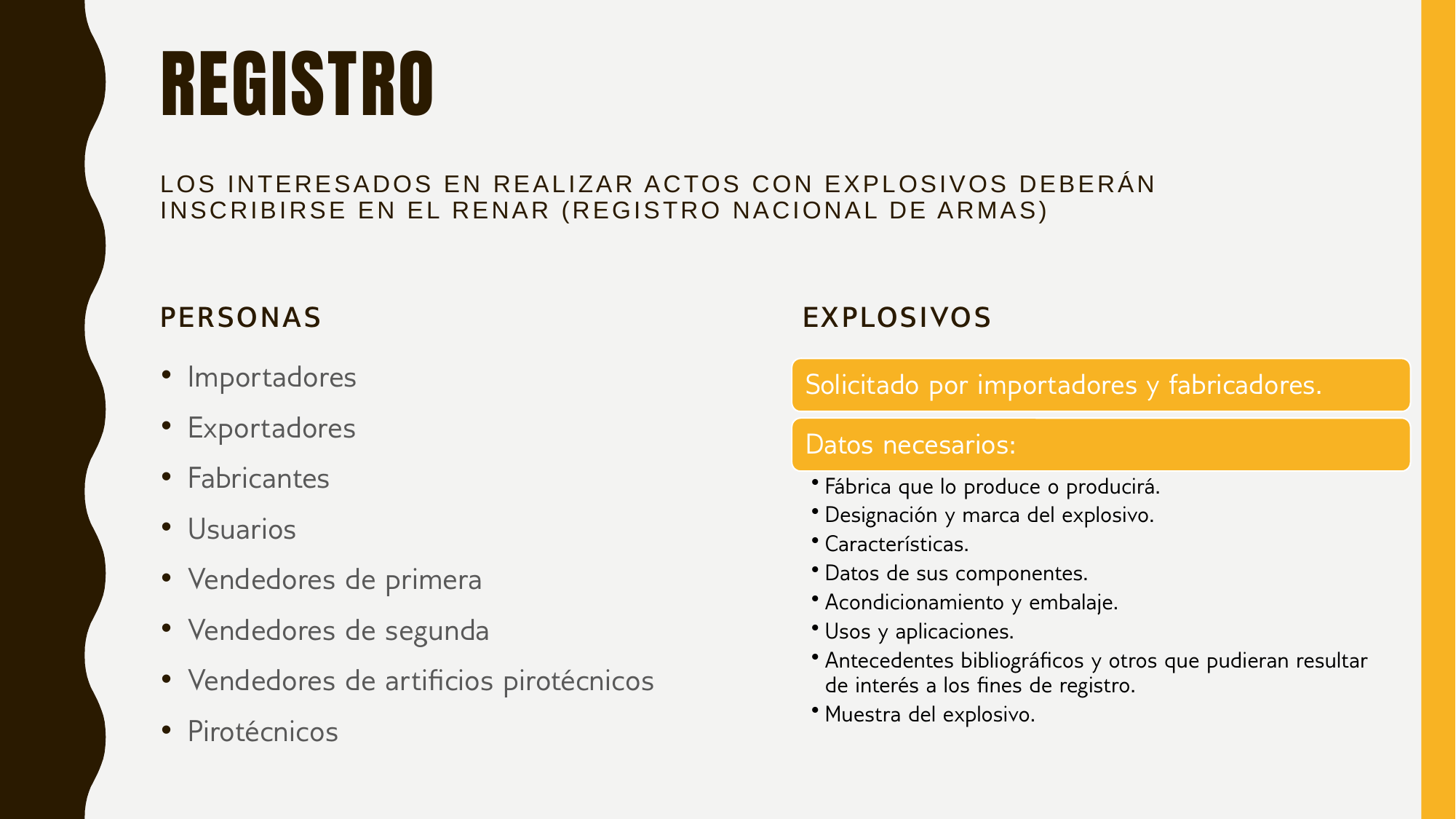

# Registro
Los interesados en realizar actos con explosivos deberán inscribirse en el RENAR (REGISTRO NACIONAL DE ARMAS)
Personas
explosivos
Solicitado por importadores y fabricadores.
Datos necesarios:
Fábrica que lo produce o producirá.
Designación y marca del explosivo.
Características.
Datos de sus componentes.
Acondicionamiento y embalaje.
Usos y aplicaciones.
Antecedentes bibliográficos y otros que pudieran resultar de interés a los fines de registro.
Muestra del explosivo.
Importadores
Exportadores
Fabricantes
Usuarios
Vendedores de primera
Vendedores de segunda
Vendedores de artificios pirotécnicos
Pirotécnicos